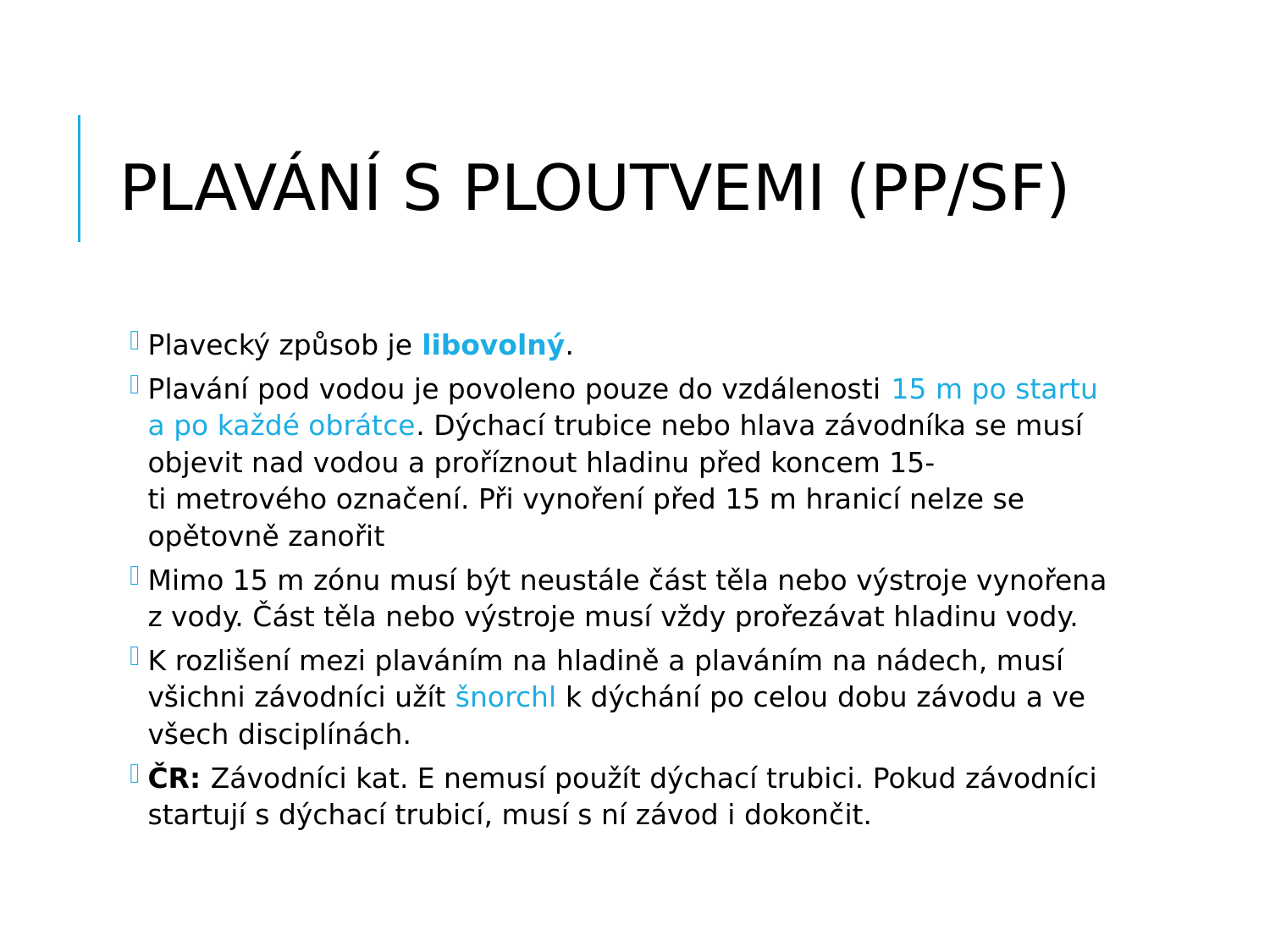

# PLAVÁNÍ S PLOUTVEMI (PP/SF)
Plavecký způsob je libovolný.
Plavání pod vodou je povoleno pouze do vzdálenosti 15 m po startu a po každé obrátce. Dýchací trubice nebo hlava závodníka se musí objevit nad vodou a proříznout hladinu před koncem 15-ti metrového označení. Při vynoření před 15 m hranicí nelze se opětovně zanořit
Mimo 15 m zónu musí být neustále část těla nebo výstroje vynořena z vody. Část těla nebo výstroje musí vždy prořezávat hladinu vody.
K rozlišení mezi plaváním na hladině a plaváním na nádech, musí všichni závodníci užít šnorchl k dýchání po celou dobu závodu a ve všech disciplínách.
ČR: Závodníci kat. E nemusí použít dýchací trubici. Pokud závodníci startují s dýchací trubicí, musí s ní závod i dokončit.